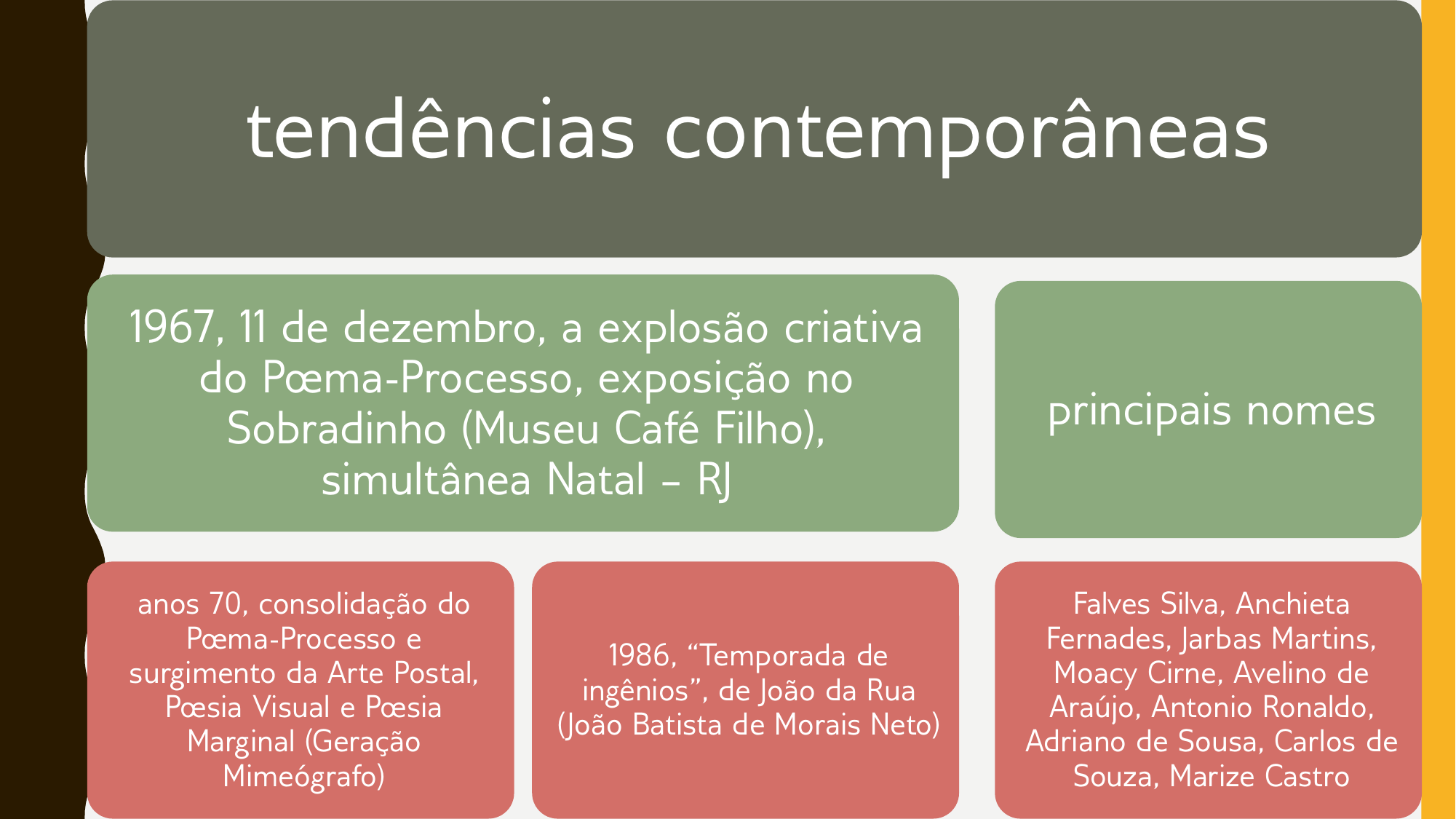

tendências contemporâneas
1967, 11 de dezembro, a explosão criativa do Poema-Processo, exposição no Sobradinho (Museu Café Filho), simultânea Natal – RJ
anos 70, consolidação do Poema-Processo e surgimento da Arte Postal, Poesia Visual e Poesia Marginal (Geração Mimeógrafo)
1986, “Temporada de ingênios”, de João da Rua (João Batista de Morais Neto)
principais nomes
Falves Silva, Anchieta Fernades, Jarbas Martins, Moacy Cirne, Avelino de Araújo, Antonio Ronaldo, Adriano de Sousa, Carlos de Souza, Marize Castro